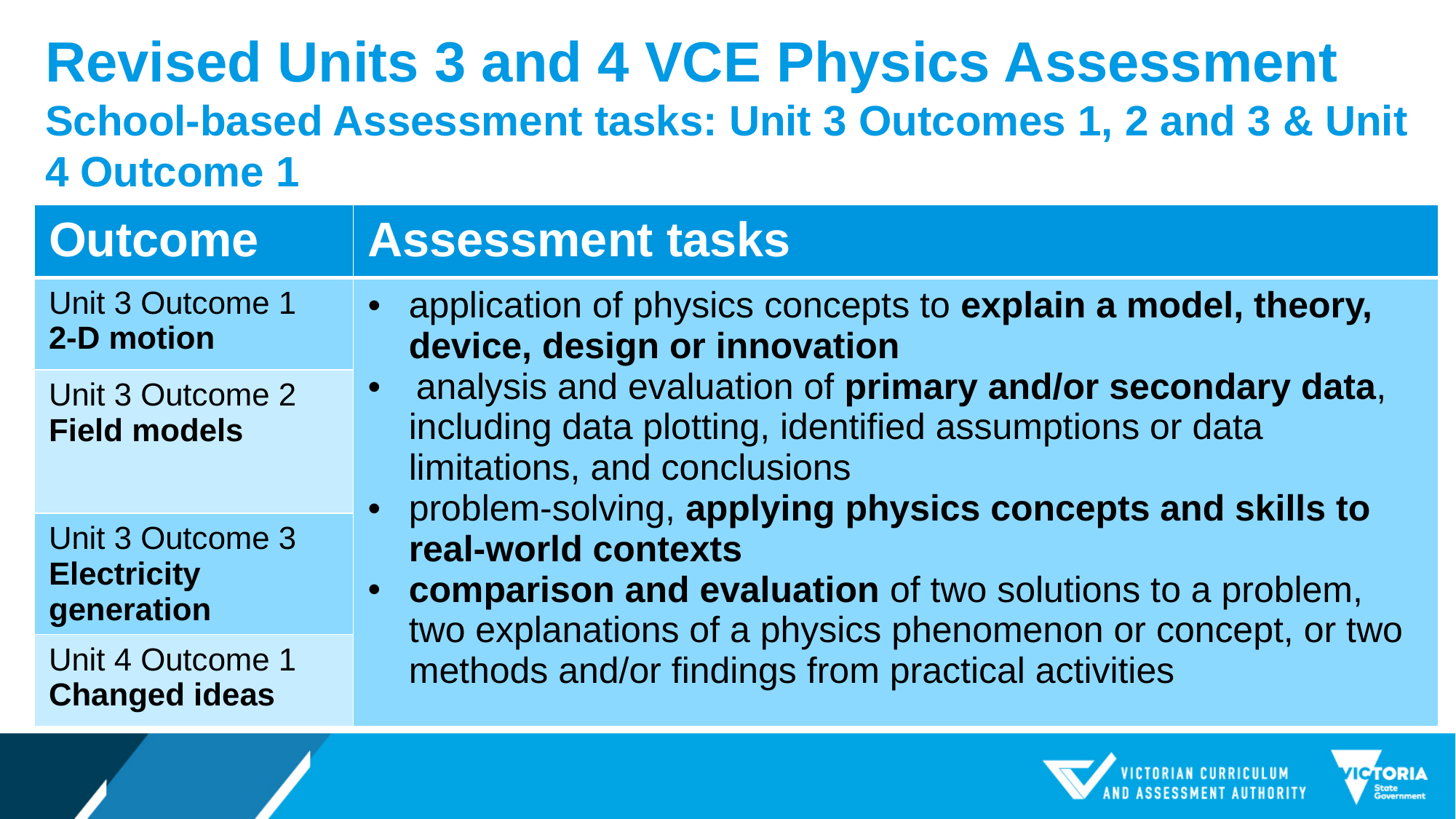

# Revised Units 3 and 4 VCE Physics Assessment School-based Assessment tasks: Unit 3 Outcomes 1, 2 and 3 & Unit 4 Outcome 1
| Outcome | Assessment tasks |
| --- | --- |
| Unit 3 Outcome 1 2-D motion | application of physics concepts to explain a model, theory, device, design or innovation   analysis and evaluation of primary and/or secondary data, including data plotting, identified assumptions or data limitations, and conclusions problem-solving, applying physics concepts and skills to real-world contexts comparison and evaluation of two solutions to a problem, two explanations of a physics phenomenon or concept, or two methods and/or findings from practical activities |
| Unit 3 Outcome 2 Field models |  |
| Unit 3 Outcome 3 Electricity generation |  |
| Unit 4 Outcome 1 Changed ideas |  |